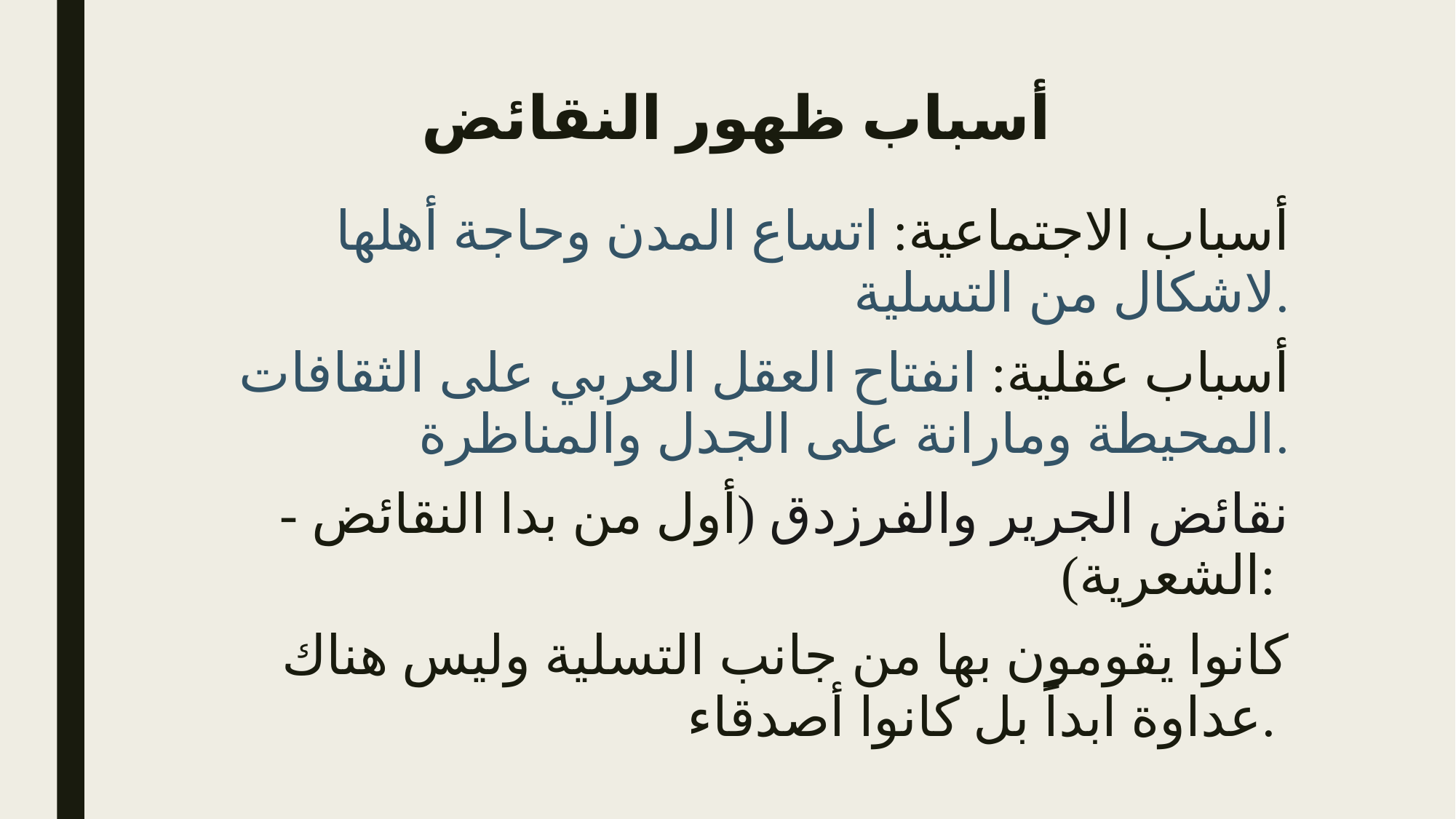

# أسباب ظهور النقائض
أسباب الاجتماعية: اتساع المدن وحاجة أهلها لاشكال من التسلية.
أسباب عقلية: انفتاح العقل العربي على الثقافات المحيطة ومارانة على الجدل والمناظرة.
- نقائض الجرير والفرزدق (أول من بدا النقائض الشعرية):
كانوا يقومون بها من جانب التسلية وليس هناك عداوة ابداً بل كانوا أصدقاء.